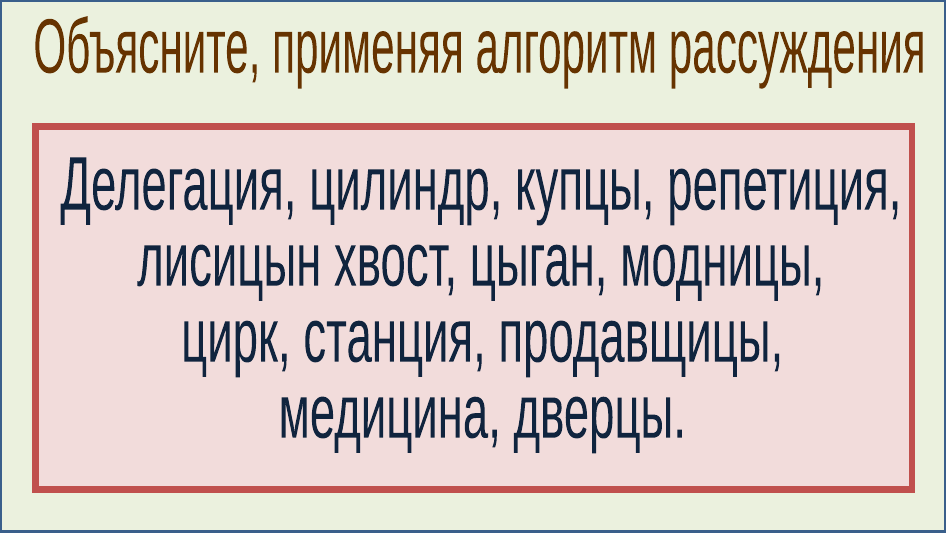

Объясните, применяя алгоритм рассуждения

Делегация, цилиндр, купцы, репетиция,
лисицын хвост, цыган, модницы,
цирк, станция, продавщицы,
медицина, дверцы.